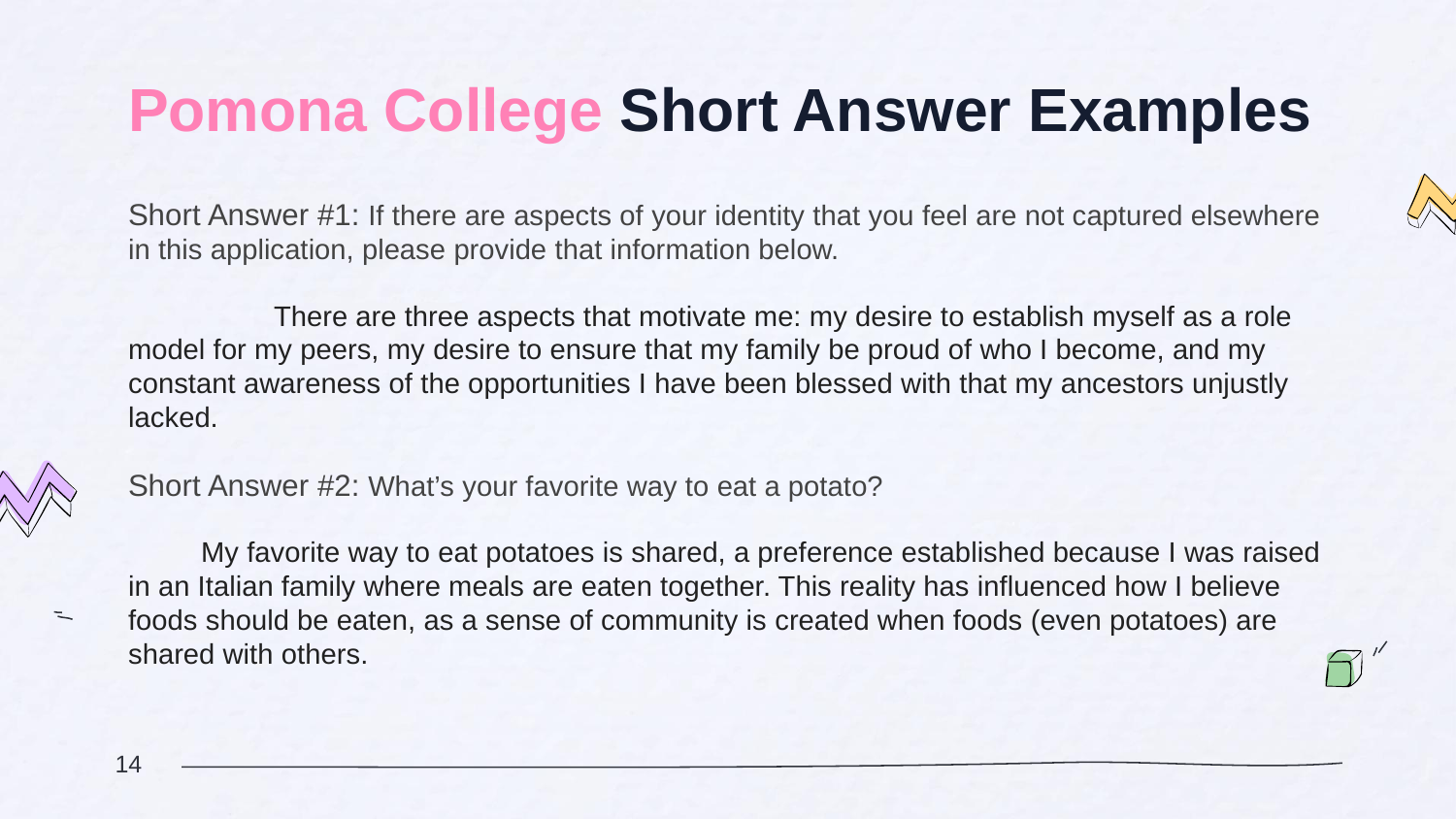

# Pomona College Short Answer Examples
Short Answer #1: If there are aspects of your identity that you feel are not captured elsewhere in this application, please provide that information below.
	There are three aspects that motivate me: my desire to establish myself as a role model for my peers, my desire to ensure that my family be proud of who I become, and my constant awareness of the opportunities I have been blessed with that my ancestors unjustly lacked.
Short Answer #2: What’s your favorite way to eat a potato?
My favorite way to eat potatoes is shared, a preference established because I was raised in an Italian family where meals are eaten together. This reality has influenced how I believe foods should be eaten, as a sense of community is created when foods (even potatoes) are shared with others.
14